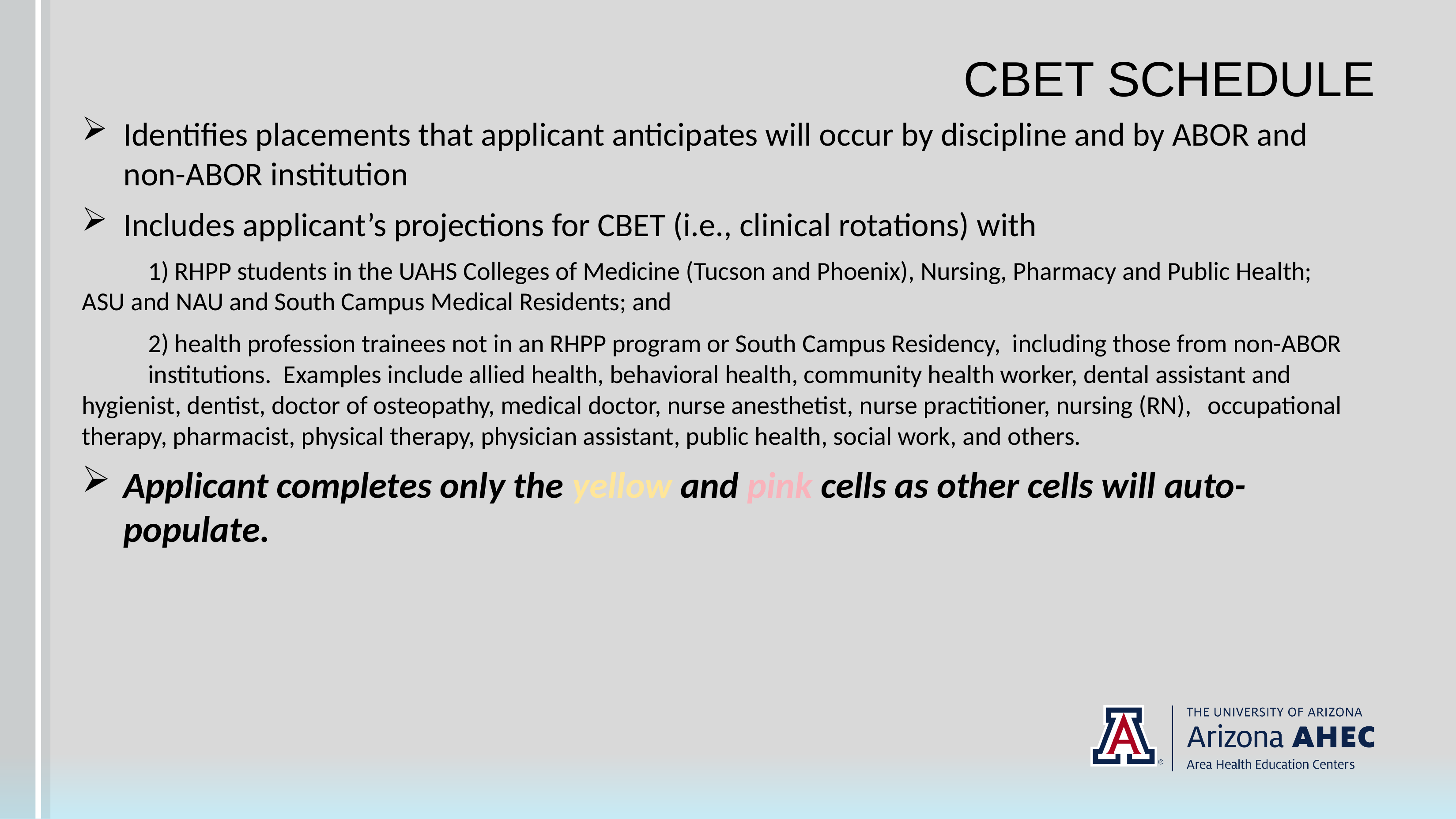

# CBET SCHEDULE
Identifies placements that applicant anticipates will occur by discipline and by ABOR and non-ABOR institution
Includes applicant’s projections for CBET (i.e., clinical rotations) with
	1) RHPP students in the UAHS Colleges of Medicine (Tucson and Phoenix), Nursing, Pharmacy and Public Health; 	ASU and NAU and South Campus Medical Residents; and
	2) health profession trainees not in an RHPP program or South Campus Residency,  including those from non-ABOR 	institutions.  Examples include allied health, behavioral health, community health worker, dental assistant and 	hygienist, dentist, doctor of osteopathy, medical doctor, nurse anesthetist, nurse practitioner, nursing (RN), 	occupational therapy, pharmacist, physical therapy, physician assistant, public health, social work, and others.
Applicant completes only the yellow and pink cells as other cells will auto-populate.